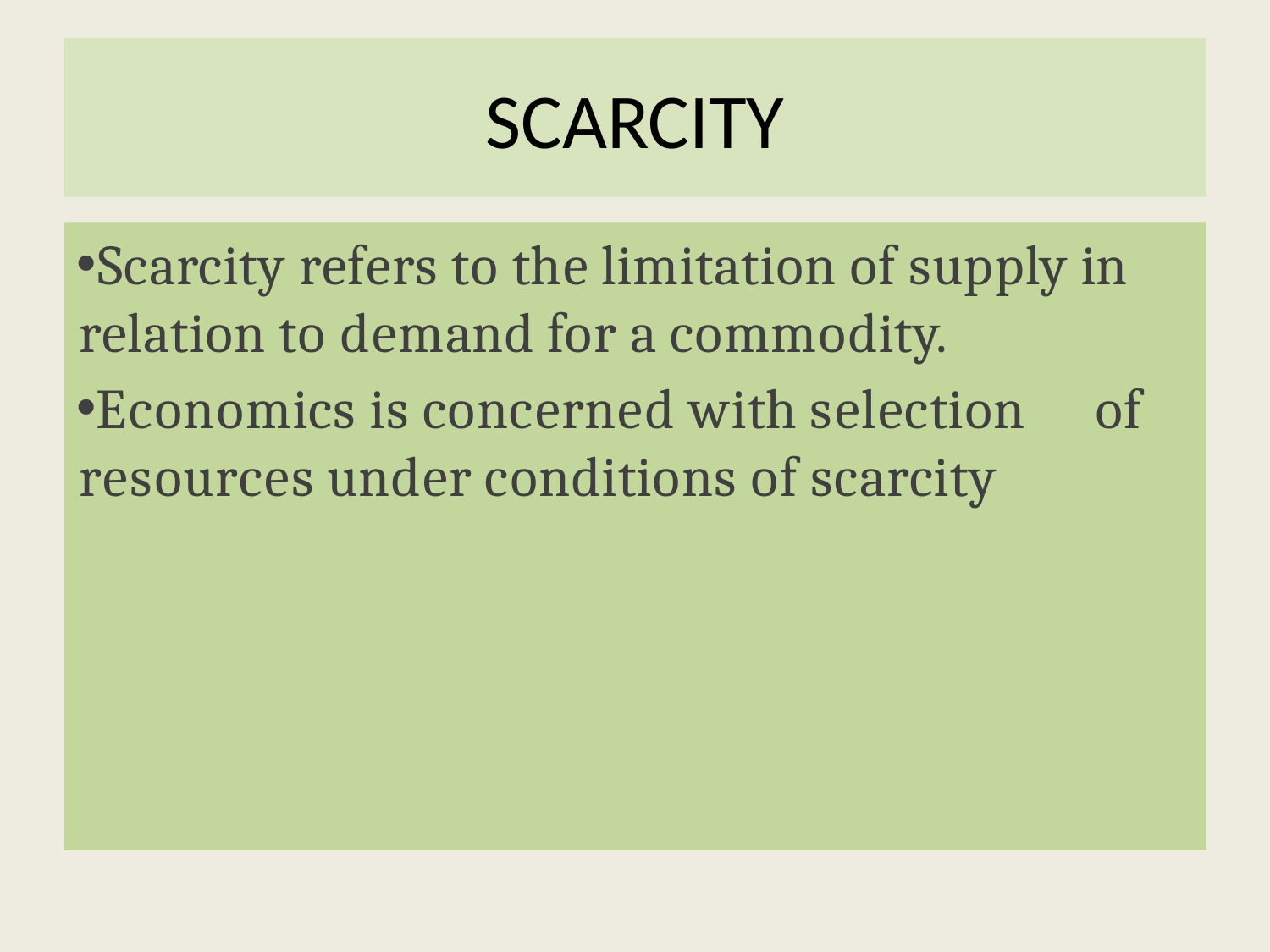

# SCARCITY
Scarcity refers to the limitation of supply in relation to demand for a commodity.
Economics is concerned with selection	of   resources under conditions of scarcity